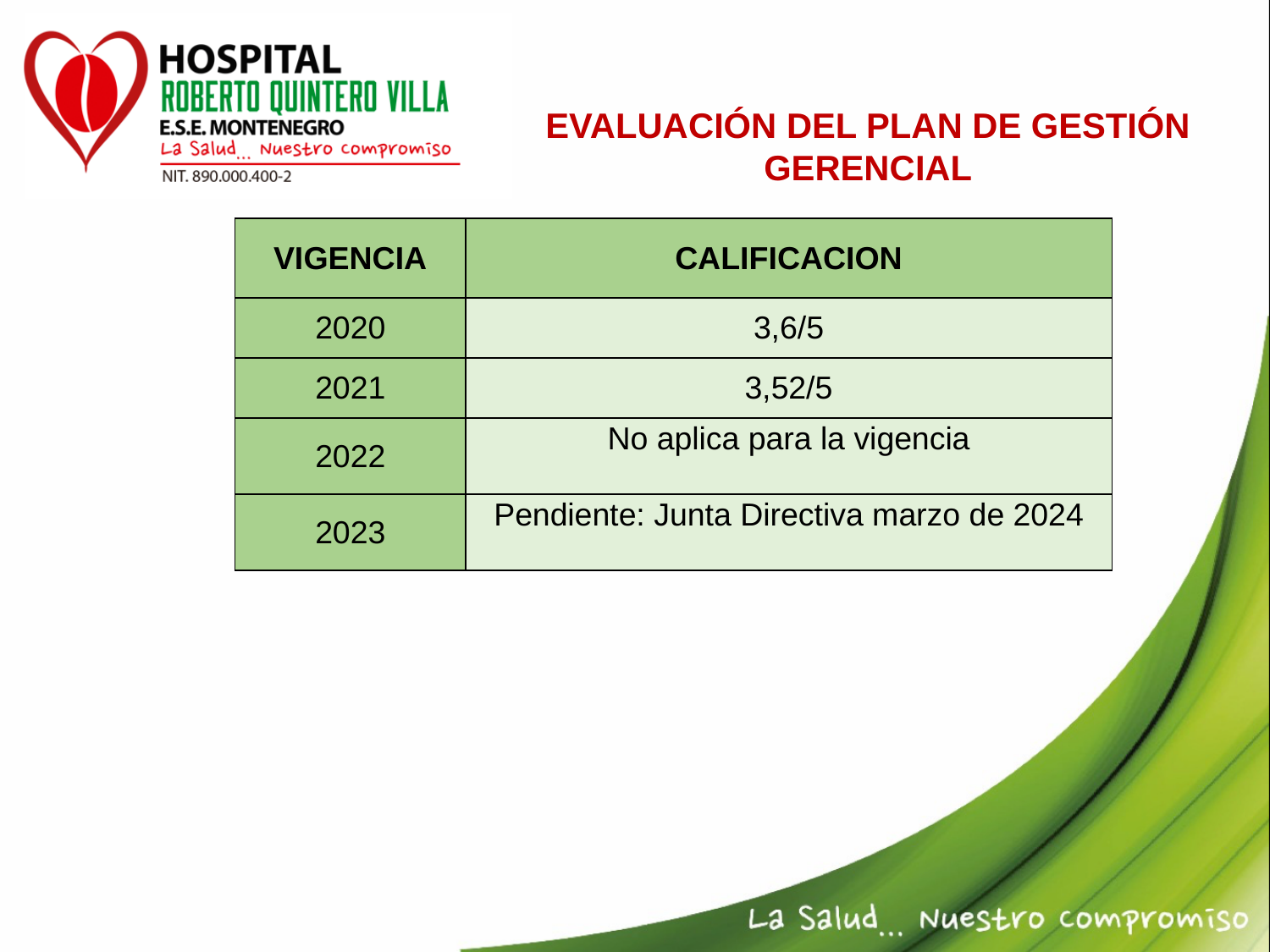

EVALUACIÓN DEL PLAN DE GESTIÓN GERENCIAL
| VIGENCIA | CALIFICACION |
| --- | --- |
| 2020 | 3,6/5 |
| 2021 | 3,52/5 |
| 2022 | No aplica para la vigencia |
| 2023 | Pendiente: Junta Directiva marzo de 2024 |